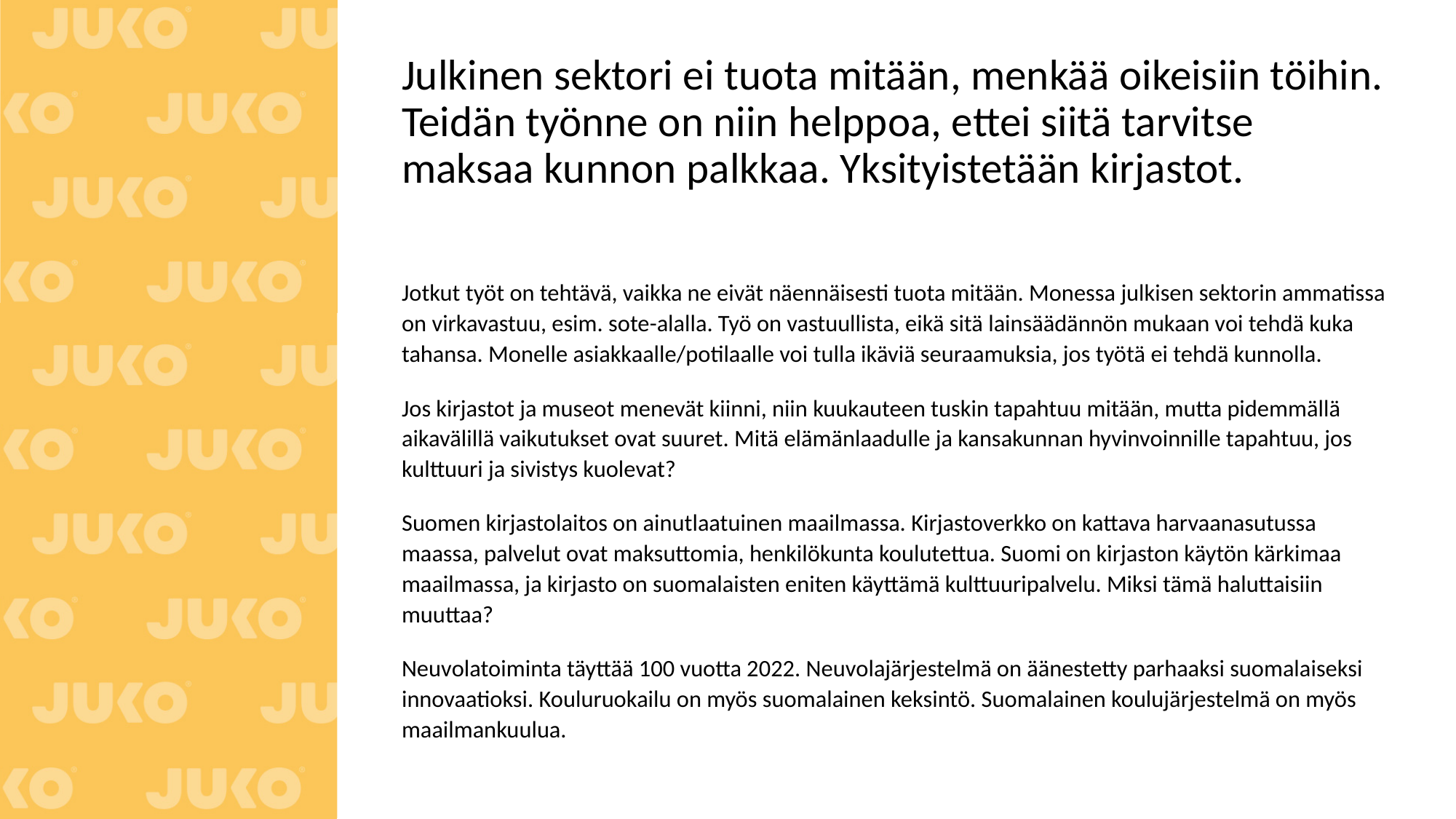

# Julkinen sektori ei tuota mitään, menkää oikeisiin töihin. Teidän työnne on niin helppoa, ettei siitä tarvitse maksaa kunnon palkkaa. Yksityistetään kirjastot.

Jotkut työt on tehtävä, vaikka ne eivät näennäisesti tuota mitään. Monessa julkisen sektorin ammatissa on virkavastuu, esim. sote-alalla. Työ on vastuullista, eikä sitä lainsäädännön mukaan voi tehdä kuka tahansa. Monelle asiakkaalle/potilaalle voi tulla ikäviä seuraamuksia, jos työtä ei tehdä kunnolla.
Jos kirjastot ja museot menevät kiinni, niin kuukauteen tuskin tapahtuu mitään, mutta pidemmällä aikavälillä vaikutukset ovat suuret. Mitä elämänlaadulle ja kansakunnan hyvinvoinnille tapahtuu, jos kulttuuri ja sivistys kuolevat?
Suomen kirjastolaitos on ainutlaatuinen maailmassa. Kirjastoverkko on kattava harvaanasutussa maassa, palvelut ovat maksuttomia, henkilökunta koulutettua. Suomi on kirjaston käytön kärkimaa maailmassa, ja kirjasto on suomalaisten eniten käyttämä kulttuuripalvelu. Miksi tämä haluttaisiin muuttaa?
Neuvolatoiminta täyttää 100 vuotta 2022. Neuvolajärjestelmä on äänestetty parhaaksi suomalaiseksi innovaatioksi. Kouluruokailu on myös suomalainen keksintö. Suomalainen koulujärjestelmä on myös maailmankuulua.